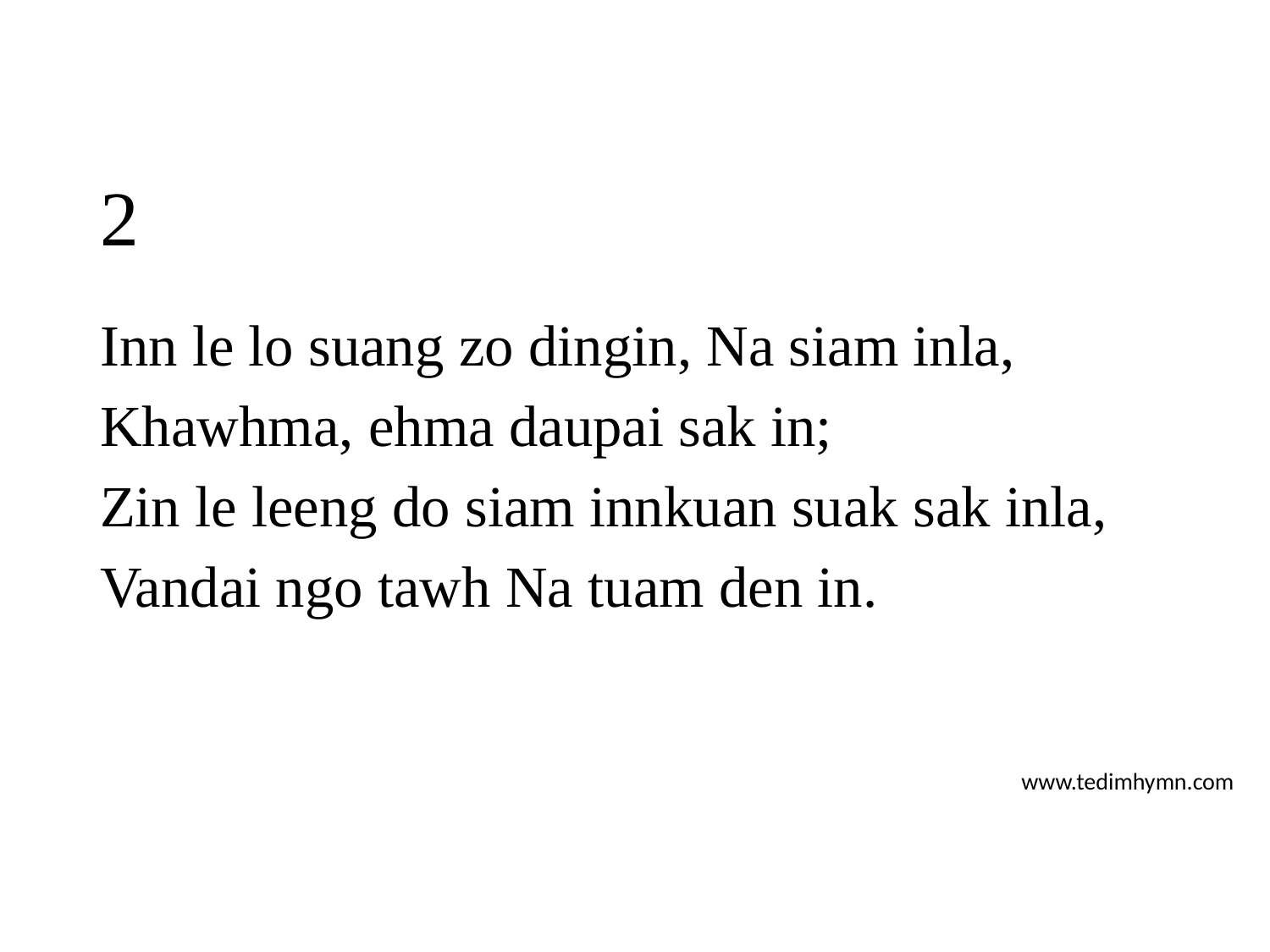

# 2
Inn le lo suang zo dingin, Na siam inla,
Khawhma, ehma daupai sak in;
Zin le leeng do siam innkuan suak sak inla,
Vandai ngo tawh Na tuam den in.
www.tedimhymn.com